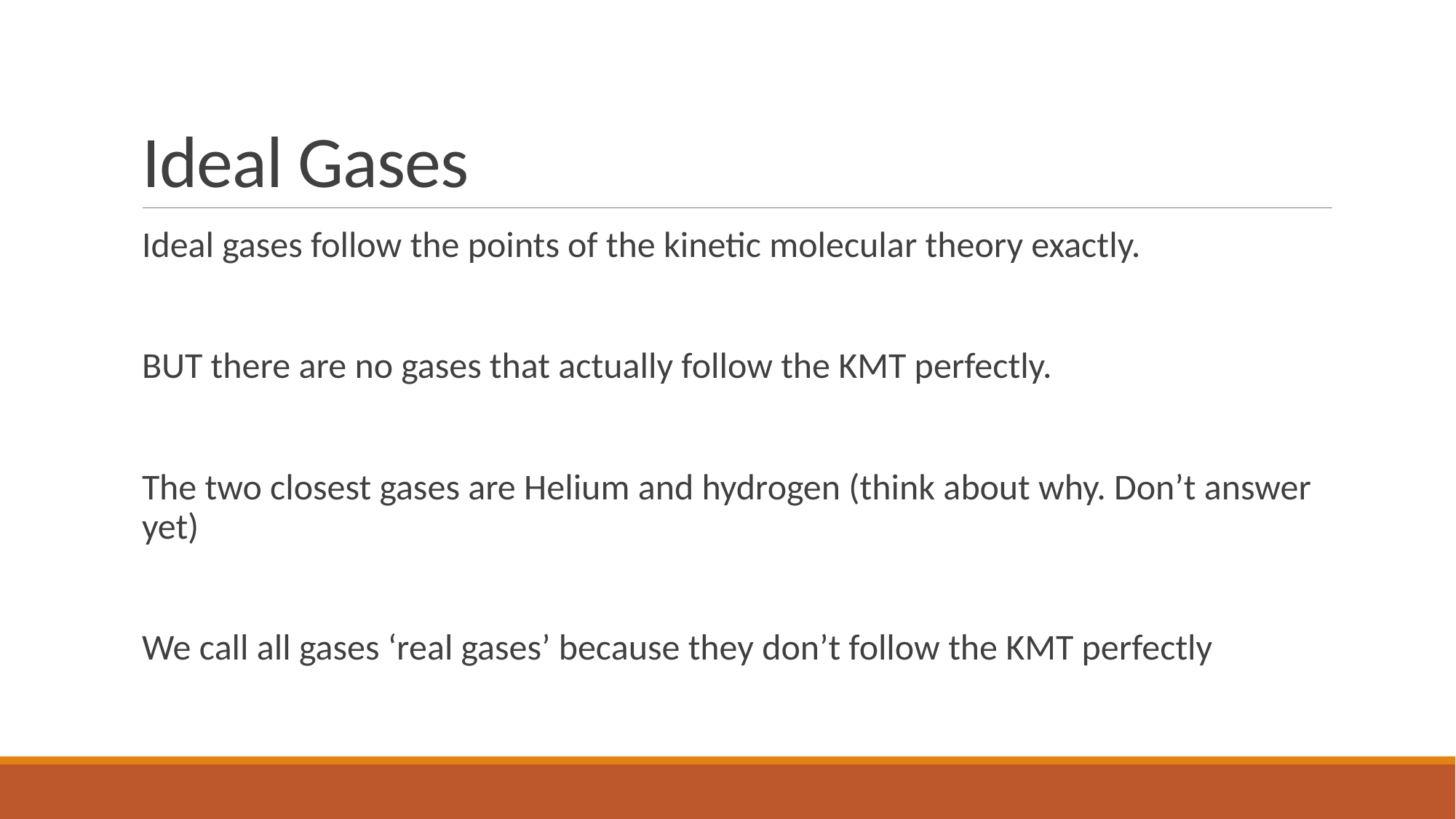

# Ideal Gases
Ideal gases follow the points of the kinetic molecular theory exactly.

BUT there are no gases that actually follow the KMT perfectly.

The two closest gases are Helium and hydrogen (think about why. Don’t answer yet)

We call all gases ‘real gases’ because they don’t follow the KMT perfectly